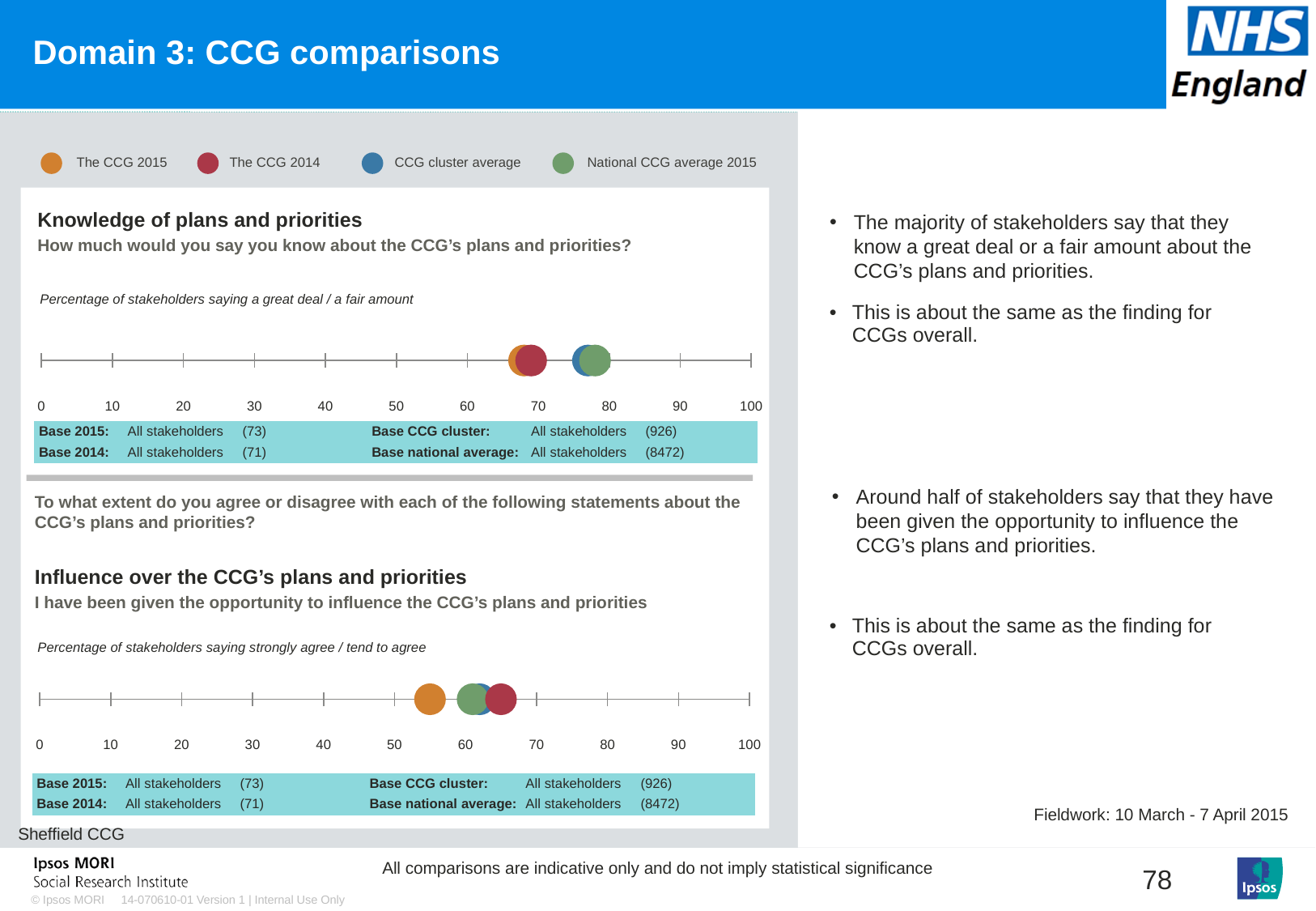

# Domain 3: CCG comparisons

### Chart: Ipsos Ribbon Rules

| Category |  |
|---|---|

| The CCG 2015 | The CCG 2014 | CCG cluster average | National CCG average 2015 |
| --- | --- | --- | --- |

Knowledge of plans and priorities
How much would you say you know about the CCG’s plans and priorities?
The majority of stakeholders say that they know a great deal or a fair amount about the CCG’s plans and priorities.

### Chart

| Category | Y-Values |
|---|---|

[unsupported chart]

Percentage of stakeholders saying a great deal / a fair amount
| This is about the same as the finding for CCGs overall. |
| --- |
| Base 2015: | All stakeholders | (73) | Base CCG cluster: | All stakeholders | (926) |
| --- | --- | --- | --- | --- | --- |
| Base 2014: | All stakeholders | (71) | Base national average: | All stakeholders | (8472) |

Around half of stakeholders say that they have been given the opportunity to influence the CCG’s plans and priorities.
To what extent do you agree or disagree with each of the following statements about the CCG’s plans and priorities?

Influence over the CCG’s plans and priorities
I have been given the opportunity to influence the CCG’s plans and priorities

[unsupported chart]

### Chart

| Category | Y-Values |
|---|---|
| This is about the same as the finding for CCGs overall. |
| --- |
Percentage of stakeholders saying strongly agree / tend to agree
| Base 2015: | All stakeholders | (73) | Base CCG cluster: | All stakeholders | (926) |
| --- | --- | --- | --- | --- | --- |
| Base 2014: | All stakeholders | (71) | Base national average: | All stakeholders | (8472) |
Fieldwork: 10 March - 7 April 2015
Sheffield CCG
All comparisons are indicative only and do not imply statistical significance